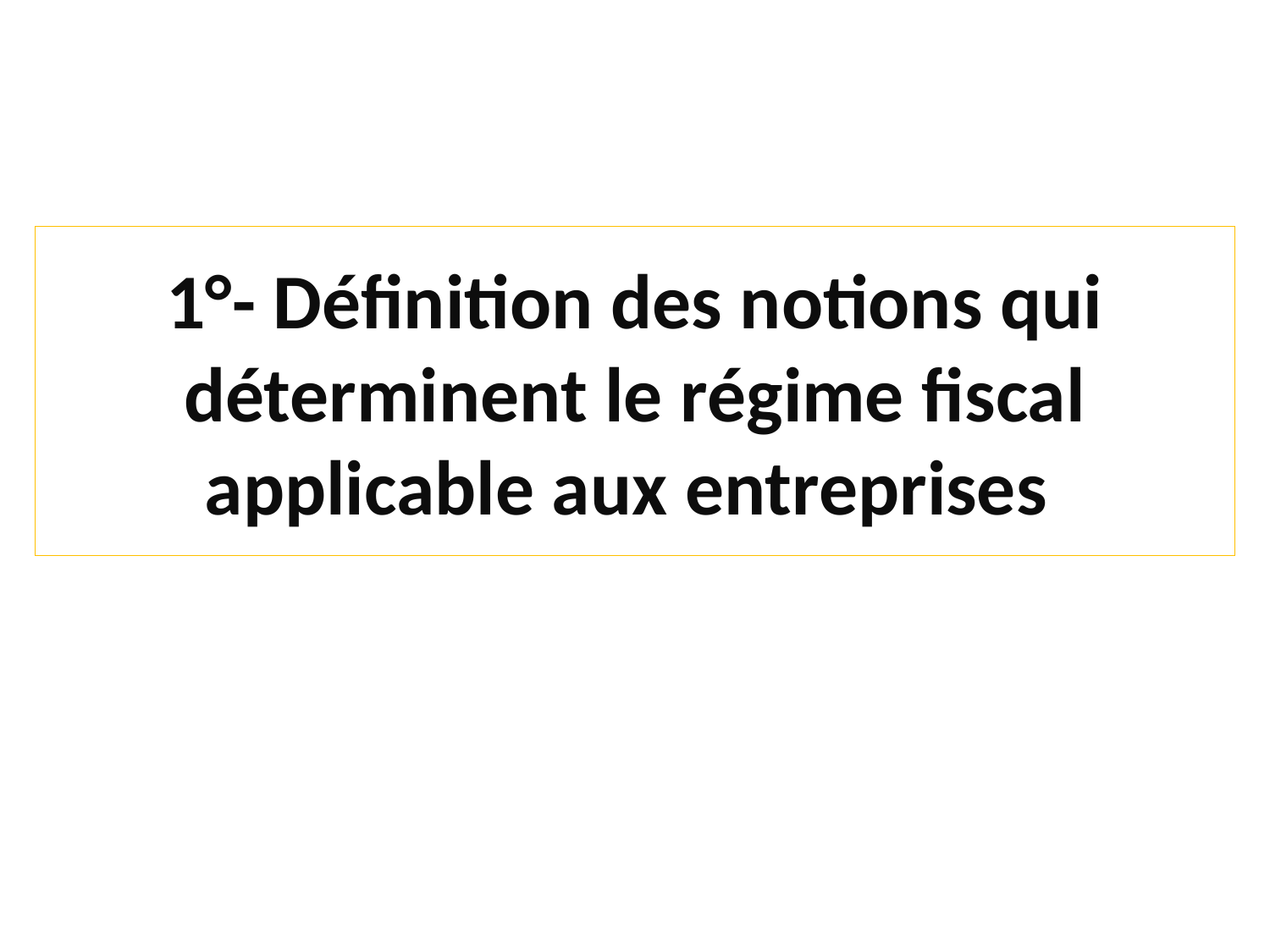

# 1°- Définition des notions qui déterminent le régime fiscal applicable aux entreprises